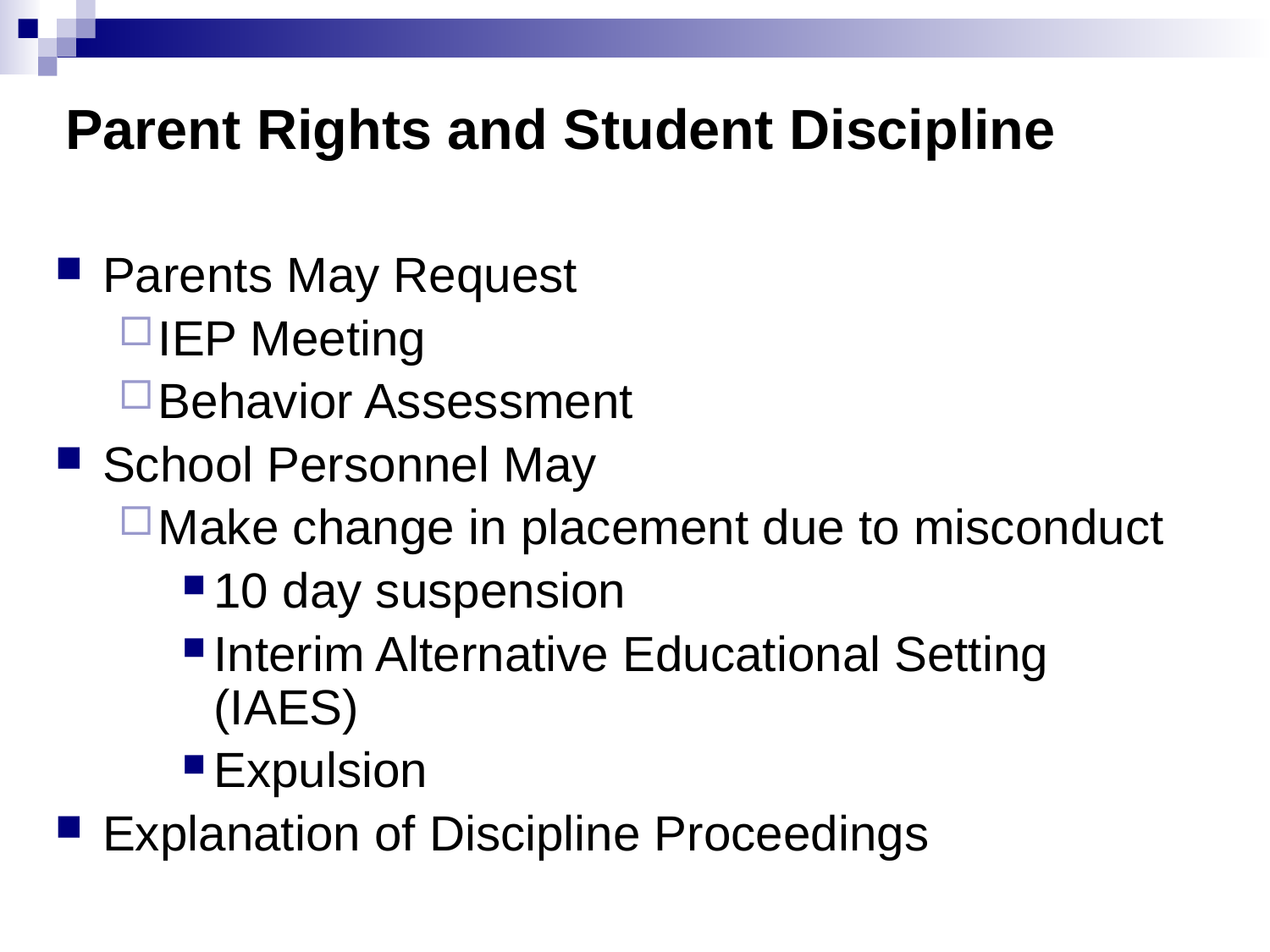

# Parent Rights and Student Discipline
Parents May Request
IEP Meeting
Behavior Assessment
School Personnel May
Make change in placement due to misconduct
10 day suspension
Interim Alternative Educational Setting (IAES)
Expulsion
Explanation of Discipline Proceedings